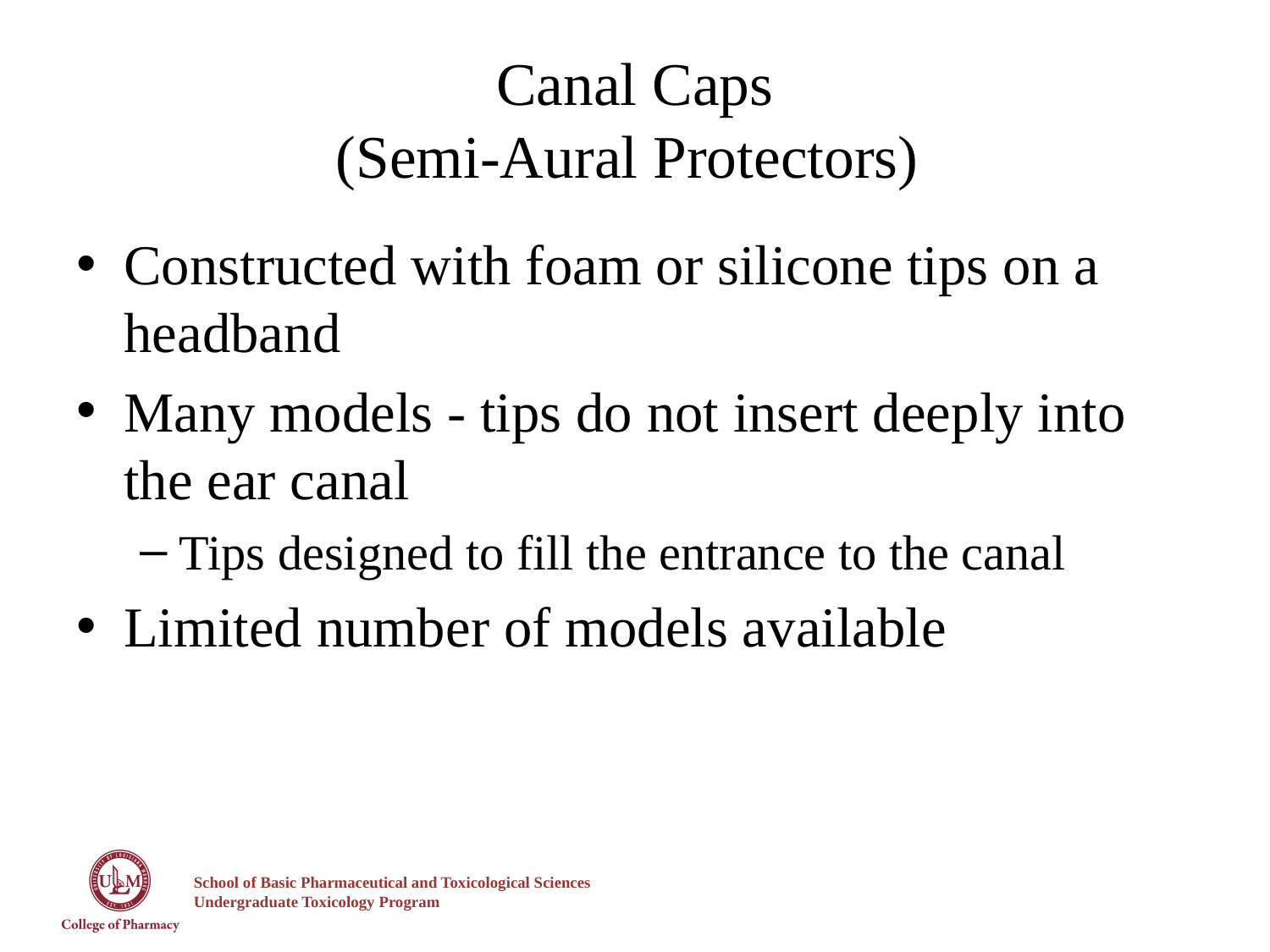

# Canal Caps (Semi-Aural Protectors)
Constructed with foam or silicone tips on a headband
Many models - tips do not insert deeply into the ear canal
Tips designed to fill the entrance to the canal
Limited number of models available